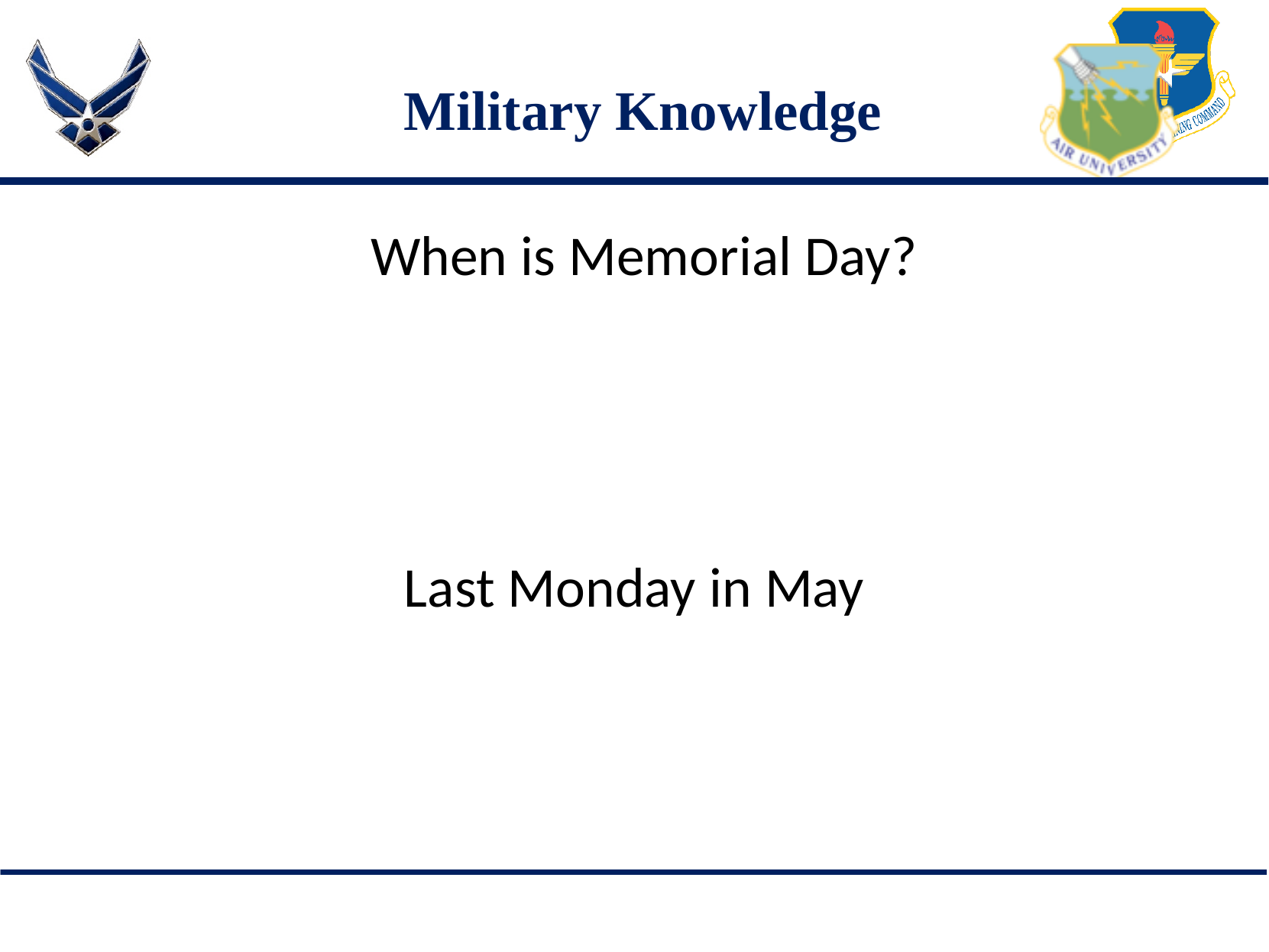

# Military Knowledge
When is Memorial Day?

Last Monday in May